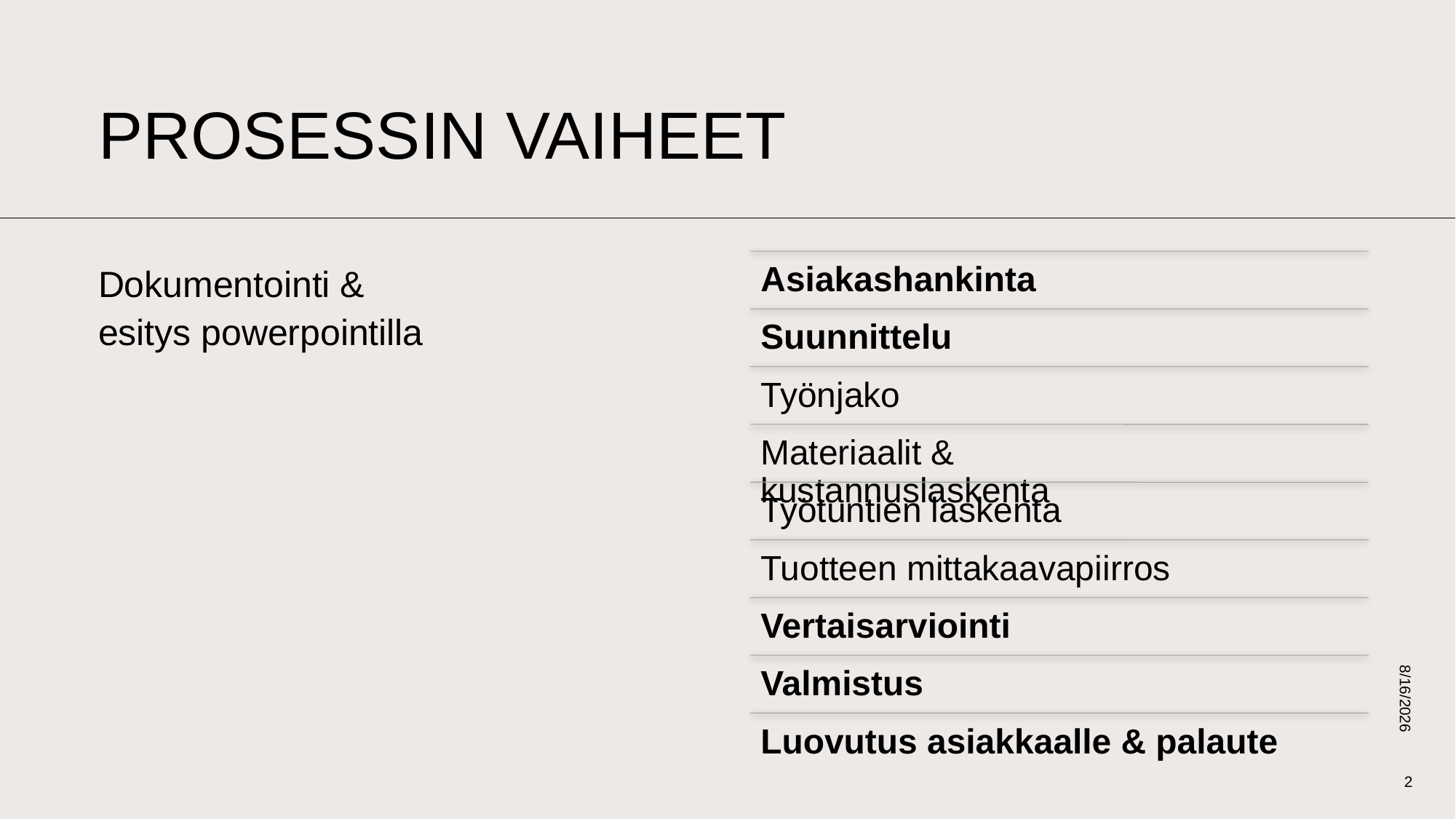

# Prosessin vaiheet

Asiakashankinta
Suunnittelu
Työnjako
Materiaalit & kustannuslaskenta
Työtuntien laskenta
Tuotteen mittakaavapiirros
Vertaisarviointi
Valmistus
Luovutus asiakkaalle & palaute
Dokumentointi & esitys powerpointilla
8/16/2026
2